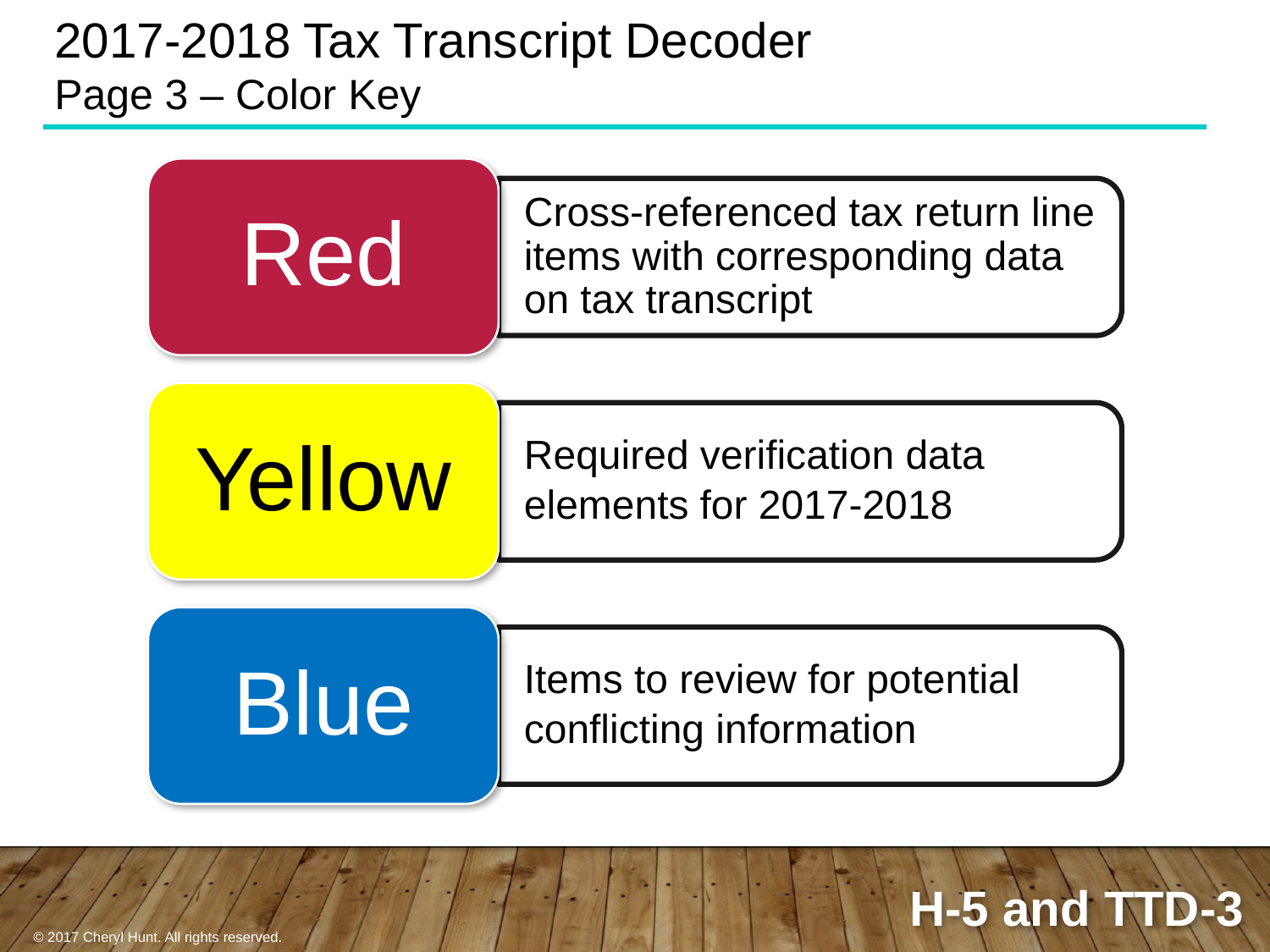

2017-2018 Tax Transcript Decoder
Page 3 – Color Key

Red

Cross-referenced tax return line items with corresponding data on tax transcript

Yellow

Required verification data
elements for 2017-2018

Blue

Items to review for potential
conflicting information
H-5 and TTD-3
© 2017 Cheryl Hunt. All rights reserved.